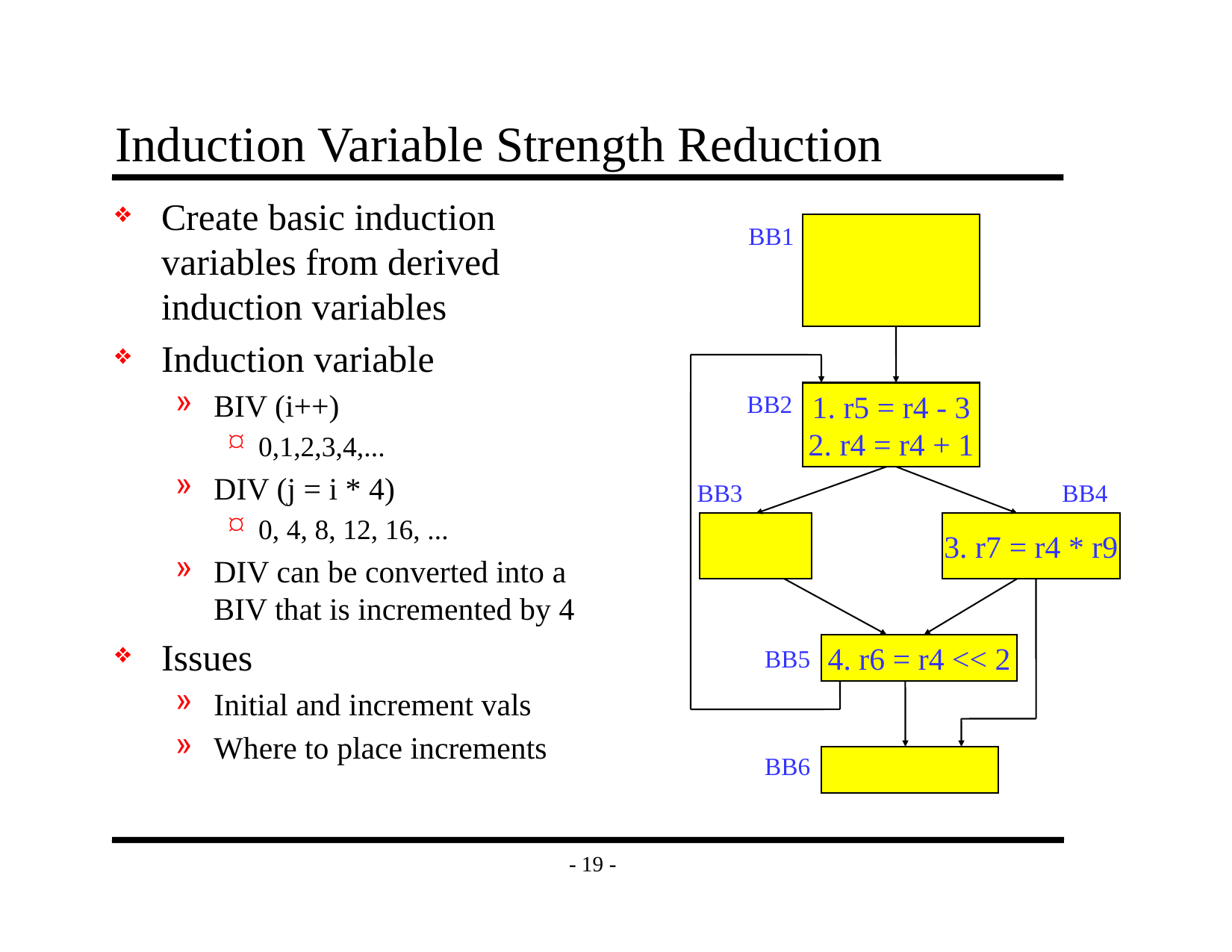

# Induction Variable Strength Reduction
Create basic induction variables from derived induction variables
Induction variable
BIV (i++)
0,1,2,3,4,...
DIV (j = i * 4)
0, 4, 8, 12, 16, ...
DIV can be converted into a BIV that is incremented by 4
Issues
Initial and increment vals
Where to place increments
BB1

BB2
1. r5 = r4 - 3
2. r4 = r4 + 1

BB3
BB4

3. r7 = r4 * r9

4. r6 = r4 << 2
BB5

BB6